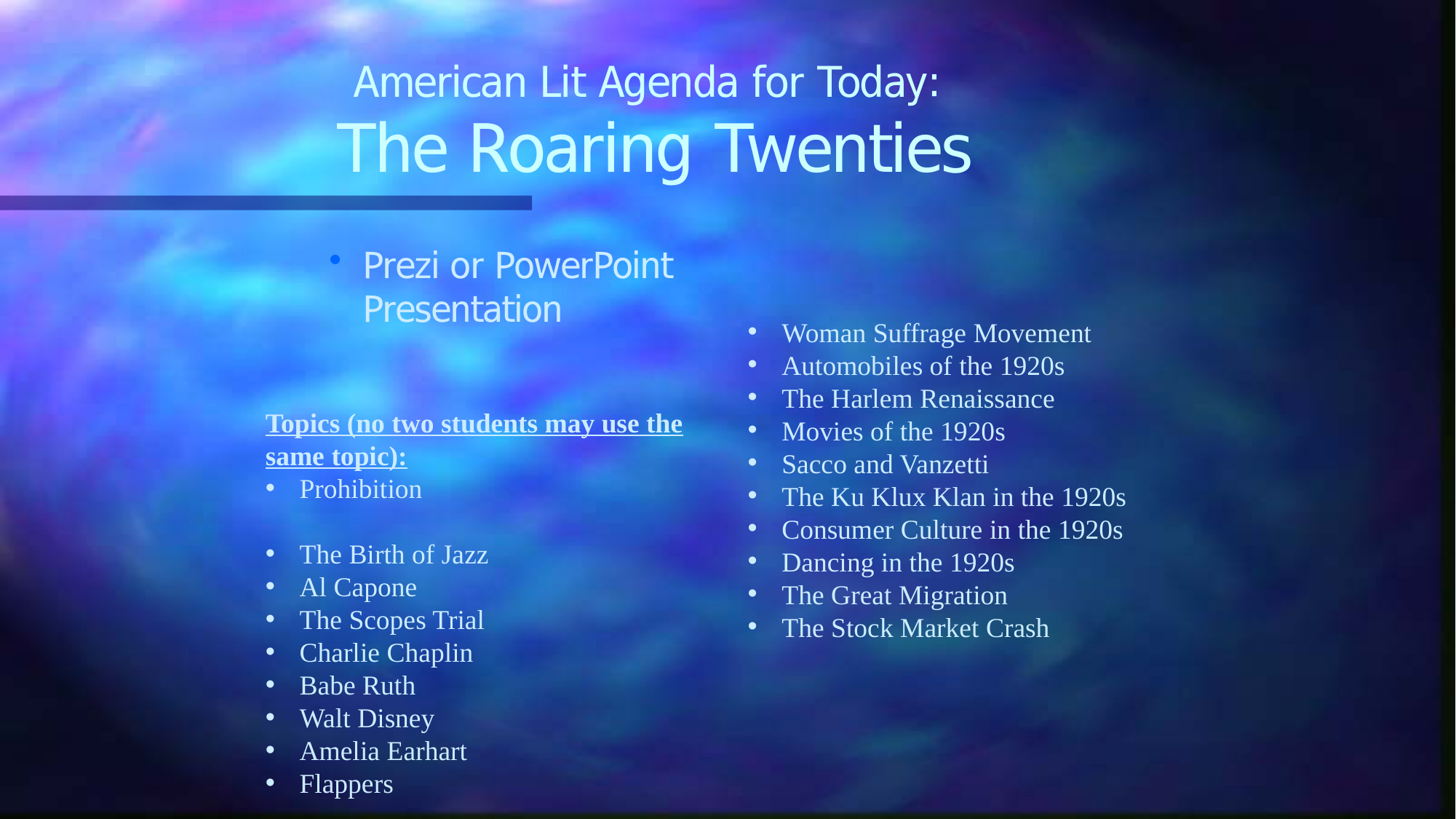

# American Lit Agenda for Today: The Roaring Twenties
Prezi or PowerPoint Presentation
Woman Suffrage Movement
Automobiles of the 1920s
The Harlem Renaissance
Movies of the 1920s
Sacco and Vanzetti
The Ku Klux Klan in the 1920s
Consumer Culture in the 1920s
Dancing in the 1920s
The Great Migration
The Stock Market Crash

Topics (no two students may use the same topic):
Prohibition
The Birth of Jazz
Al Capone
The Scopes Trial
Charlie Chaplin
Babe Ruth
Walt Disney
Amelia Earhart
Flappers